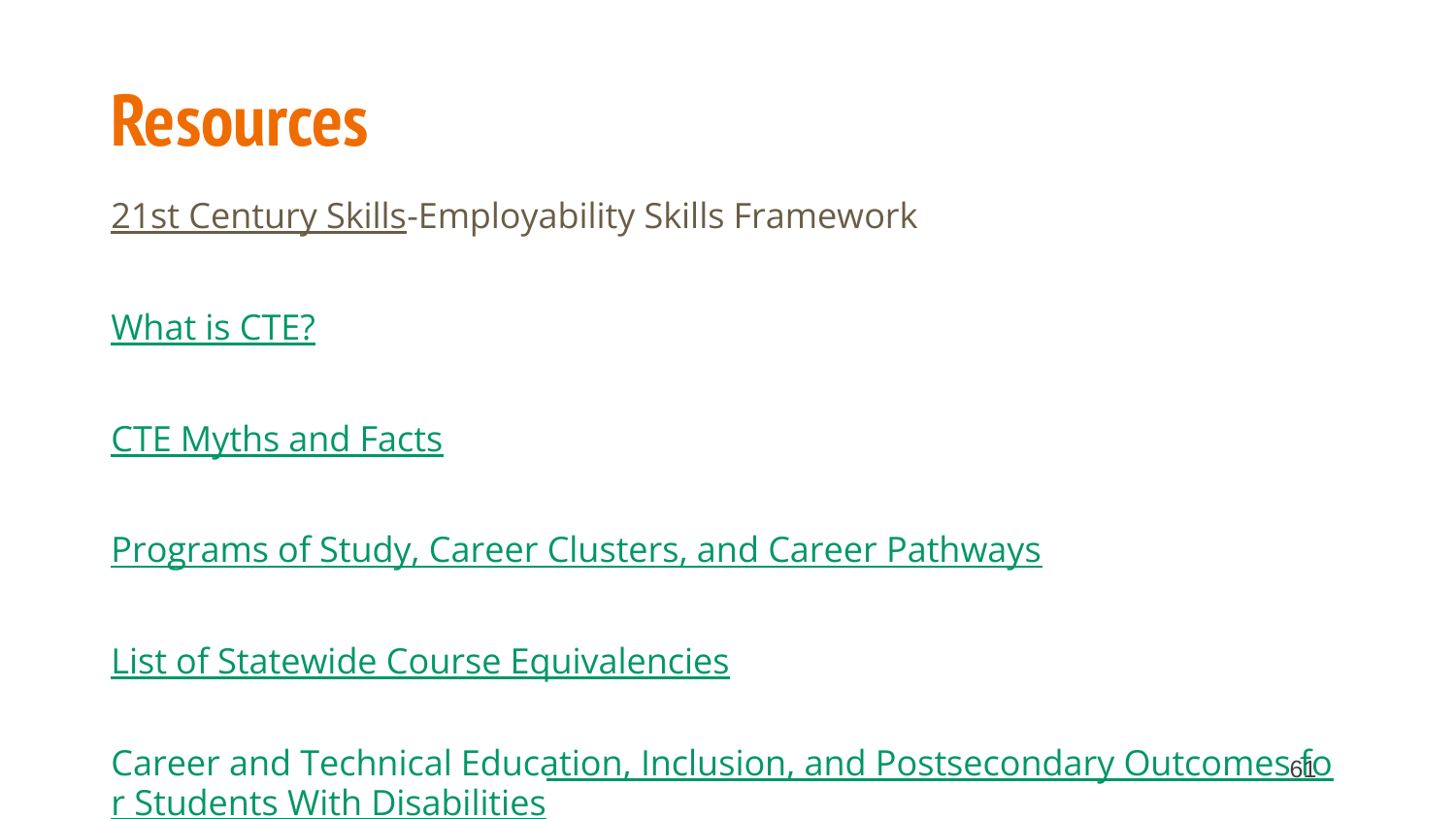

# Resources
21st Century Skills-Employability Skills Framework

What is CTE?

CTE Myths and Facts

Programs of Study, Career Clusters, and Career Pathways

List of Statewide Course Equivalencies

Career and Technical Education, Inclusion, and Postsecondary Outcomes for Students With Disabilities

61